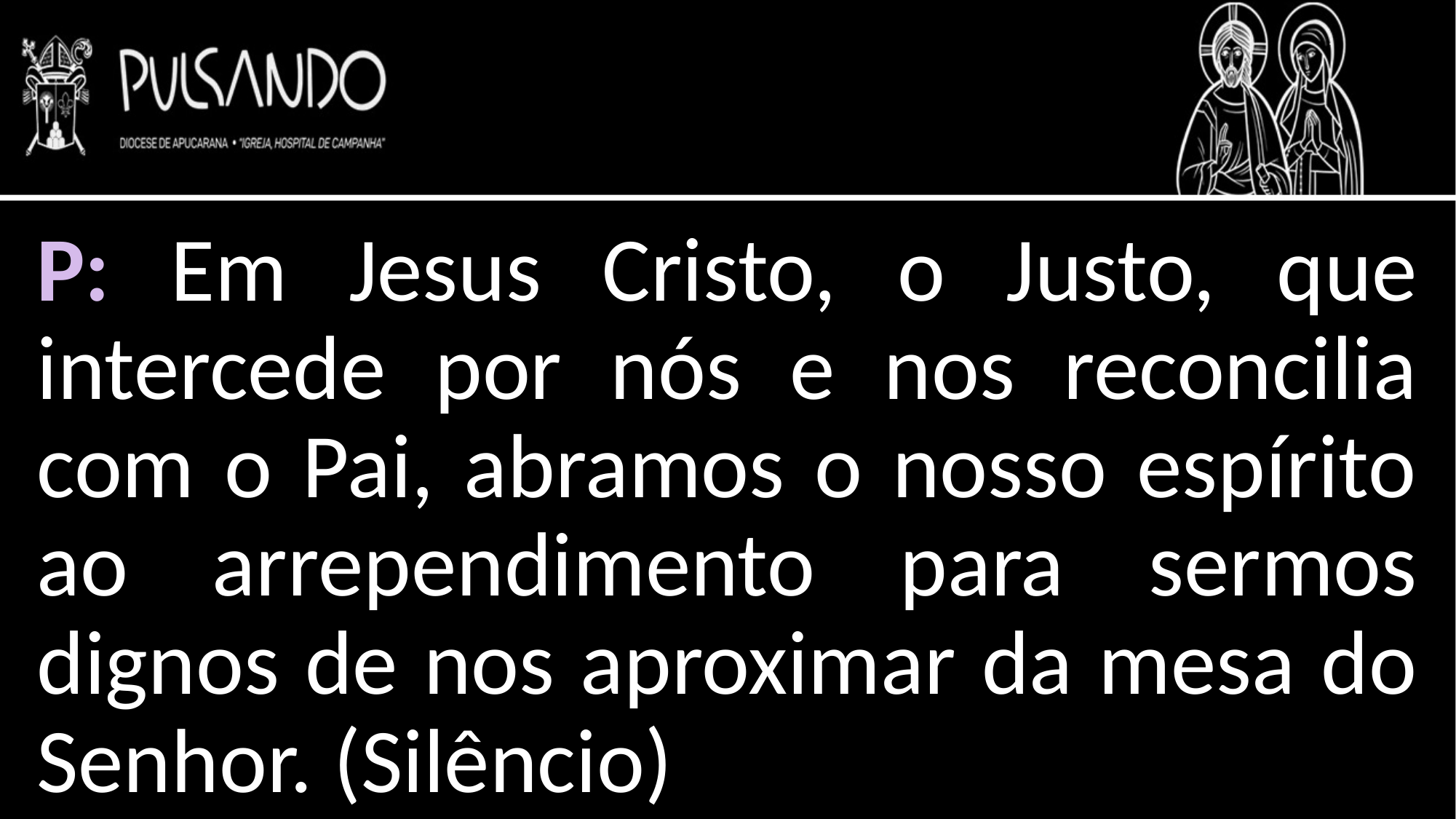

P: Em Jesus Cristo, o Justo, que intercede por nós e nos reconcilia com o Pai, abramos o nosso espírito ao arrependimento para sermos dignos de nos aproximar da mesa do Senhor. (Silêncio)